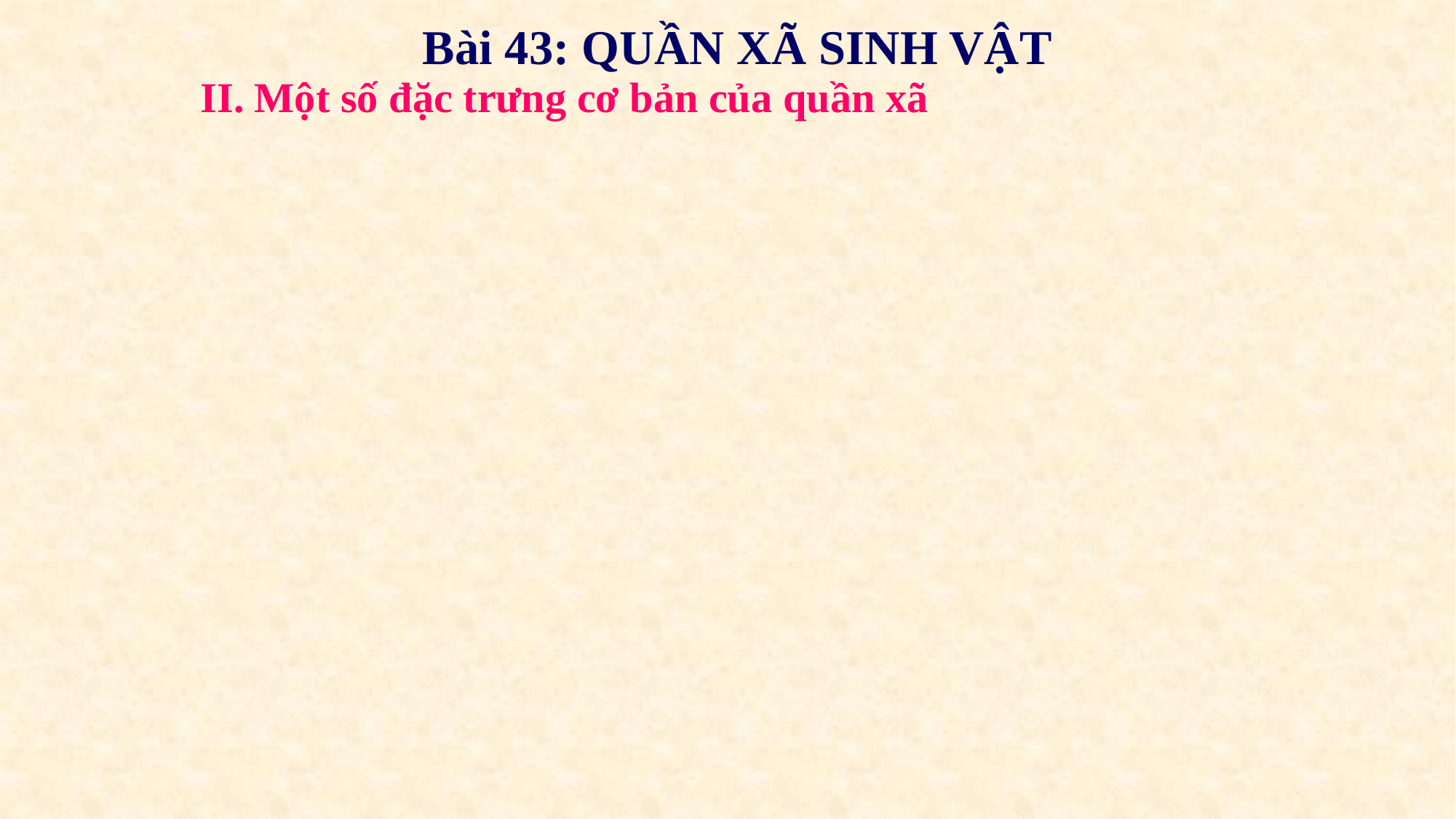

Bài 43: QUẦN XÃ SINH VẬT
II. Một số đặc trưng cơ bản của quần xã